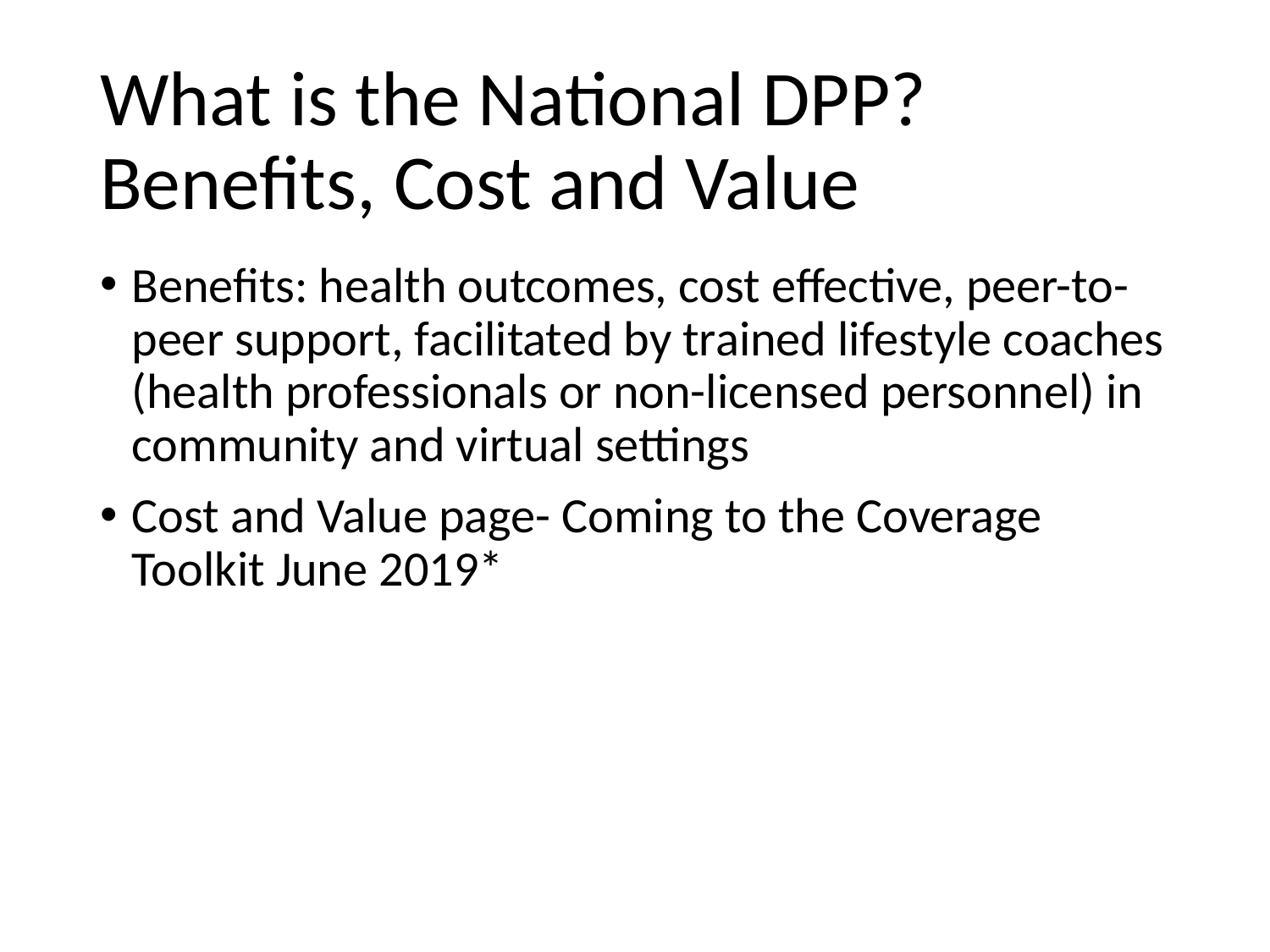

# What is the National DPP? Benefits, Cost and Value
Benefits: health outcomes, cost effective, peer-to-peer support, facilitated by trained lifestyle coaches (health professionals or non-licensed personnel) in community and virtual settings
Cost and Value page- Coming to the Coverage Toolkit June 2019*